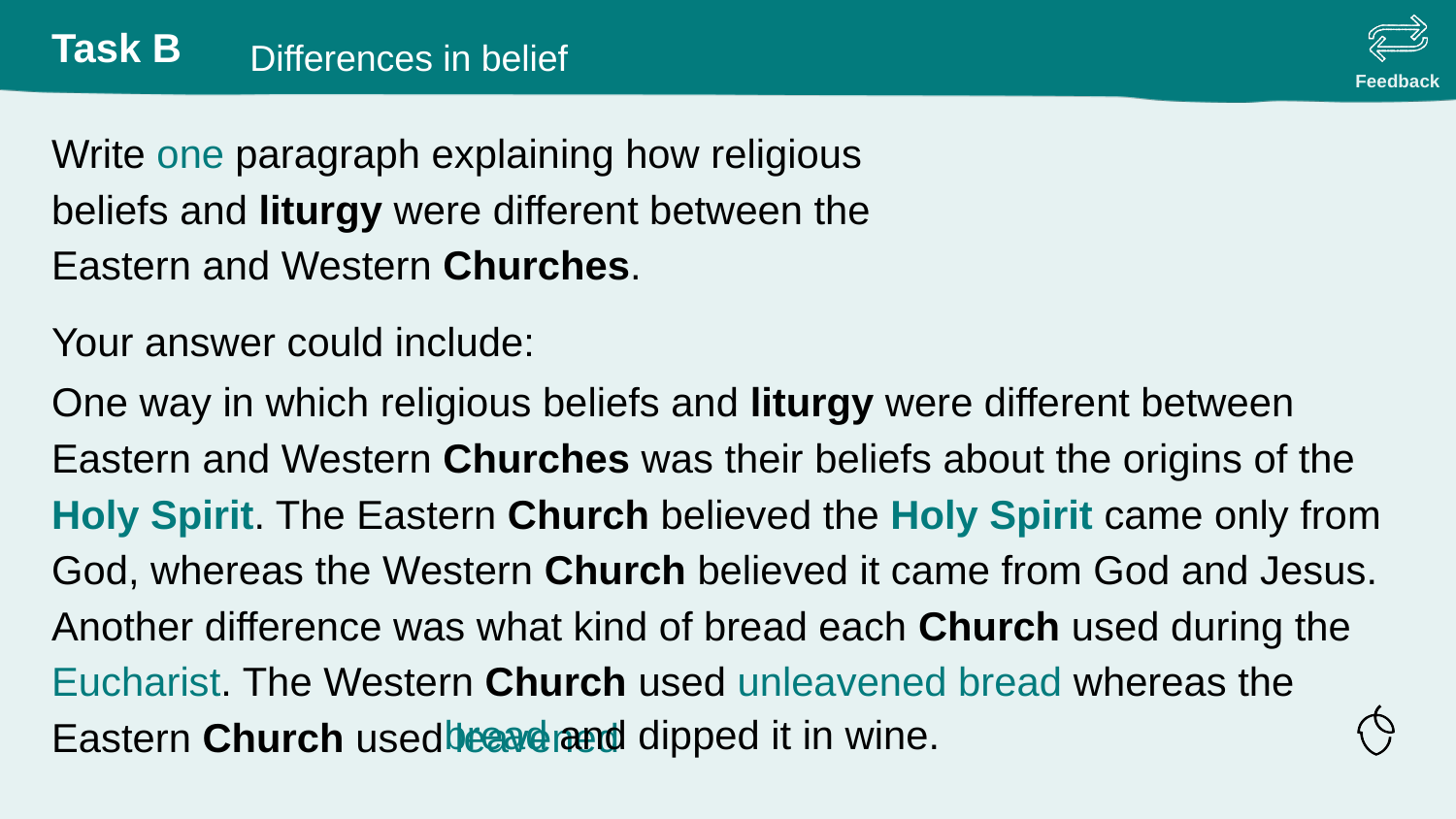

Differences in belief
Write one paragraph explaining how religious
beliefs and liturgy were different between the
Eastern and Western Churches.
Your answer could include:
One way in which religious beliefs and liturgy were different between Eastern and Western Churches was their beliefs about the origins of the Holy Spirit. The Eastern Church believed the Holy Spirit came only from God, whereas the Western Church believed it came from God and Jesus. Another difference was what kind of bread each Church used during the Eucharist. The Western Church used unleavened bread whereas the Eastern Church used leavened
bread and dipped it in wine.